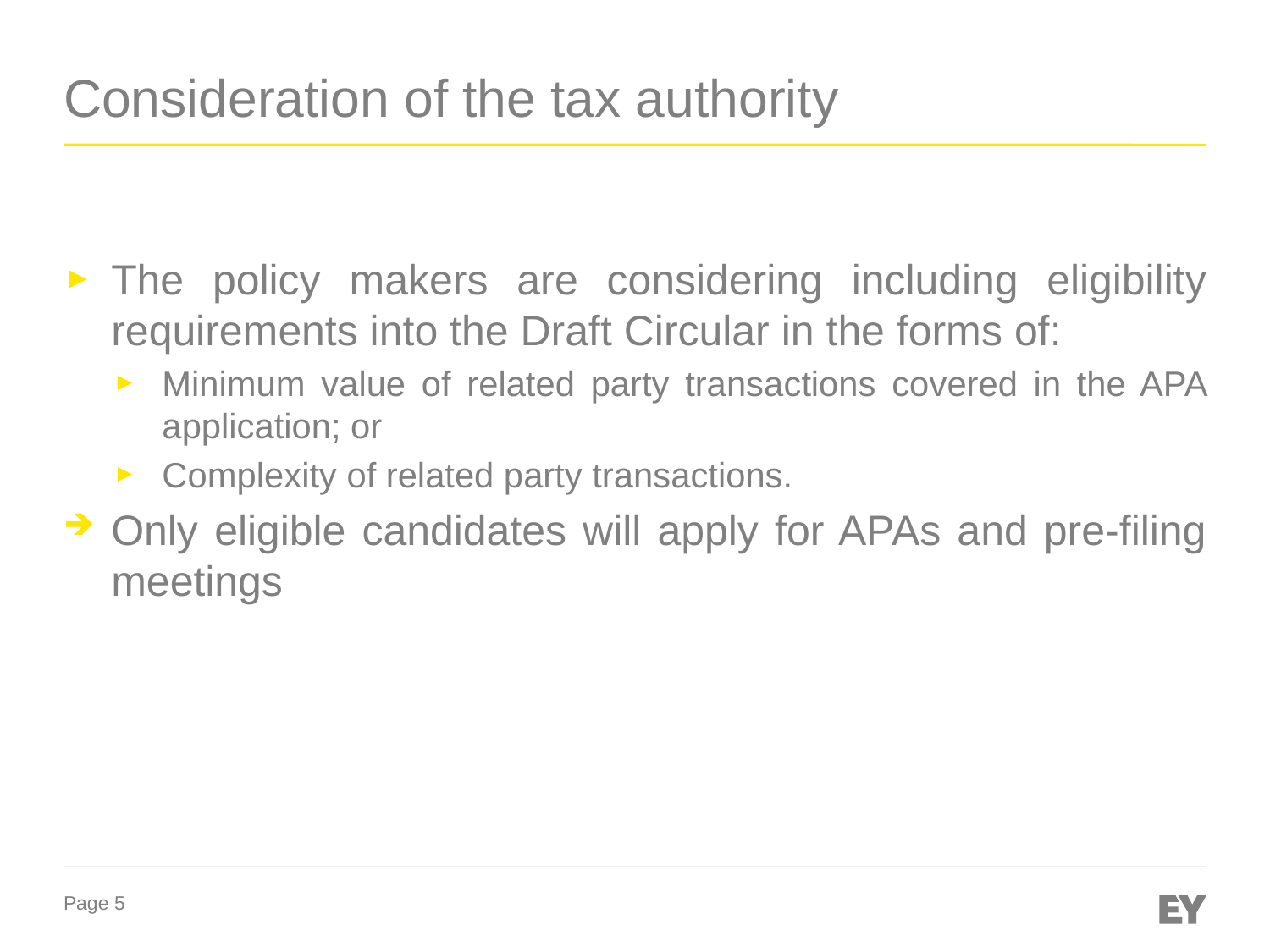

# Consideration of the tax authority
The policy makers are considering including eligibility requirements into the Draft Circular in the forms of:
Minimum value of related party transactions covered in the APA application; or
Complexity of related party transactions.
Only eligible candidates will apply for APAs and pre-filing meetings